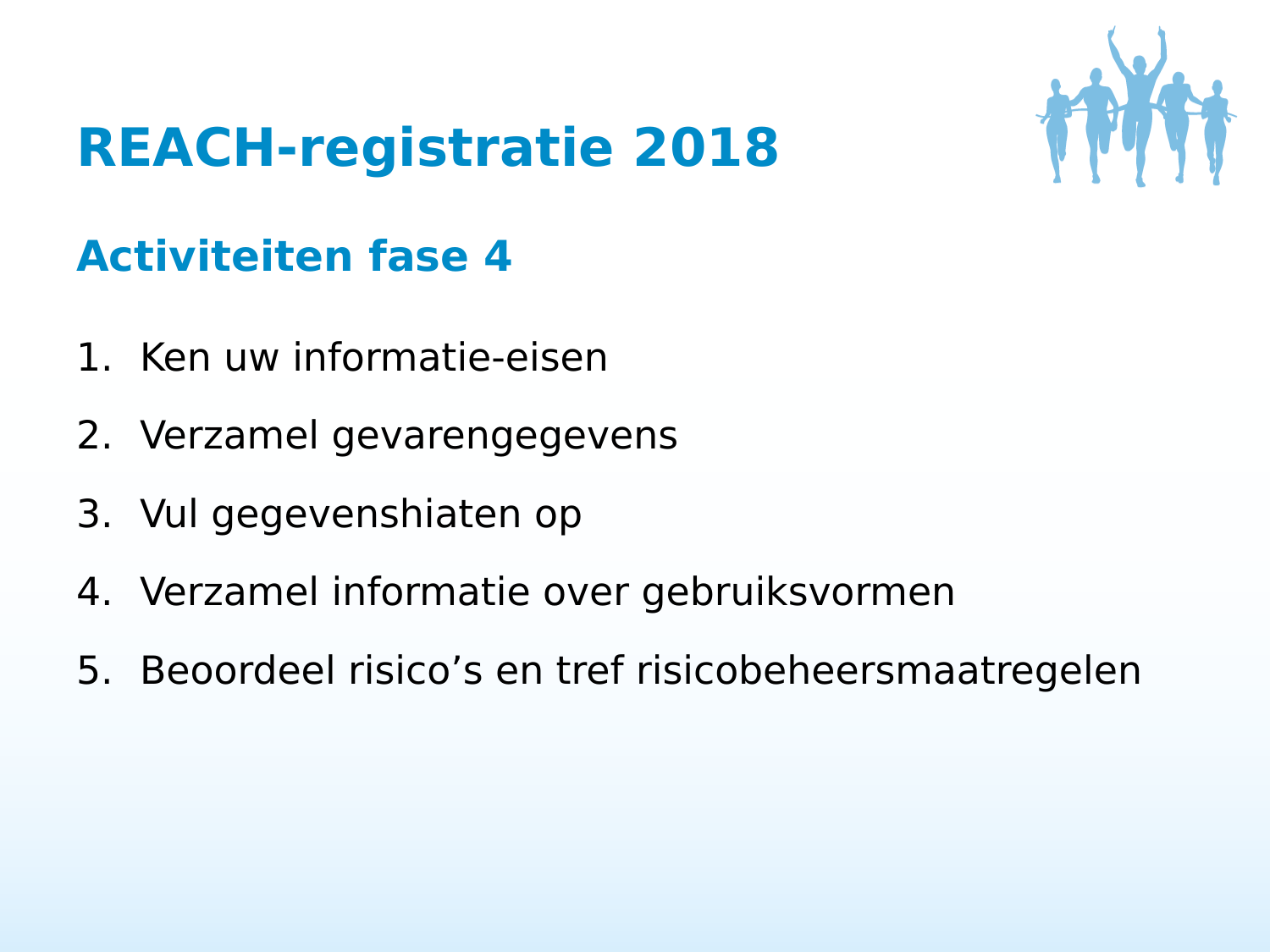

# REACH-registratie 2018
Activiteiten fase 4
Ken uw informatie-eisen
Verzamel gevarengegevens
Vul gegevenshiaten op
Verzamel informatie over gebruiksvormen
Beoordeel risico’s en tref risicobeheersmaatregelen